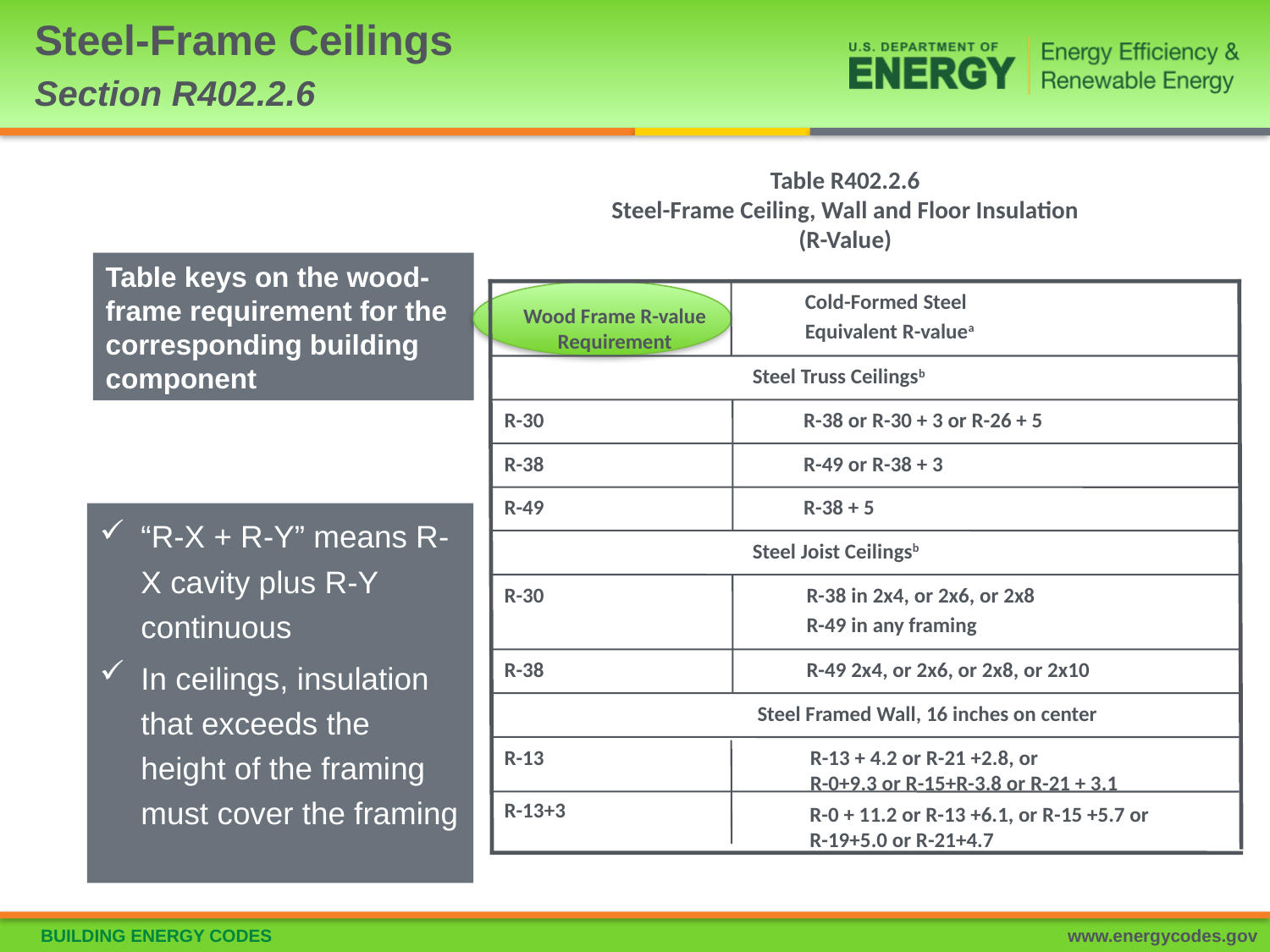

# Steel-Frame Ceilings Section R402.2.6
Table R402.2.6
Steel-Frame Ceiling, Wall and Floor Insulation
(R-Value)
Table keys on the wood-frame requirement for the corresponding building component
Wood Frame R-value
Requirement

Cold-Formed Steel
Equivalent R-valuea

                                                   Steel Truss Ceilingsb

R-30

R-38 or R-30 + 3 or R-26 + 5
R-38

R-49 or R-38 + 3
R-49

R-38 + 5
                                                   Steel Joist Ceilingsb

R-30

R-38 in 2x4, or 2x6, or 2x8
R-49 in any framing
R-38

R-49 2x4, or 2x6, or 2x8, or 2x10
                                                    Steel Framed Wall, 16 inches on center

R-13

R-13 + 4.2 or R-21 +2.8, or
R-0+9.3 or R-15+R-3.8 or R-21 + 3.1

R-13+3

R-0 + 11.2 or R-13 +6.1, or R-15 +5.7 or
R-19+5.0 or R-21+4.7

“R-X + R-Y” means R-X cavity plus R-Y continuous
In ceilings, insulation that exceeds the height of the framing must cover the framing